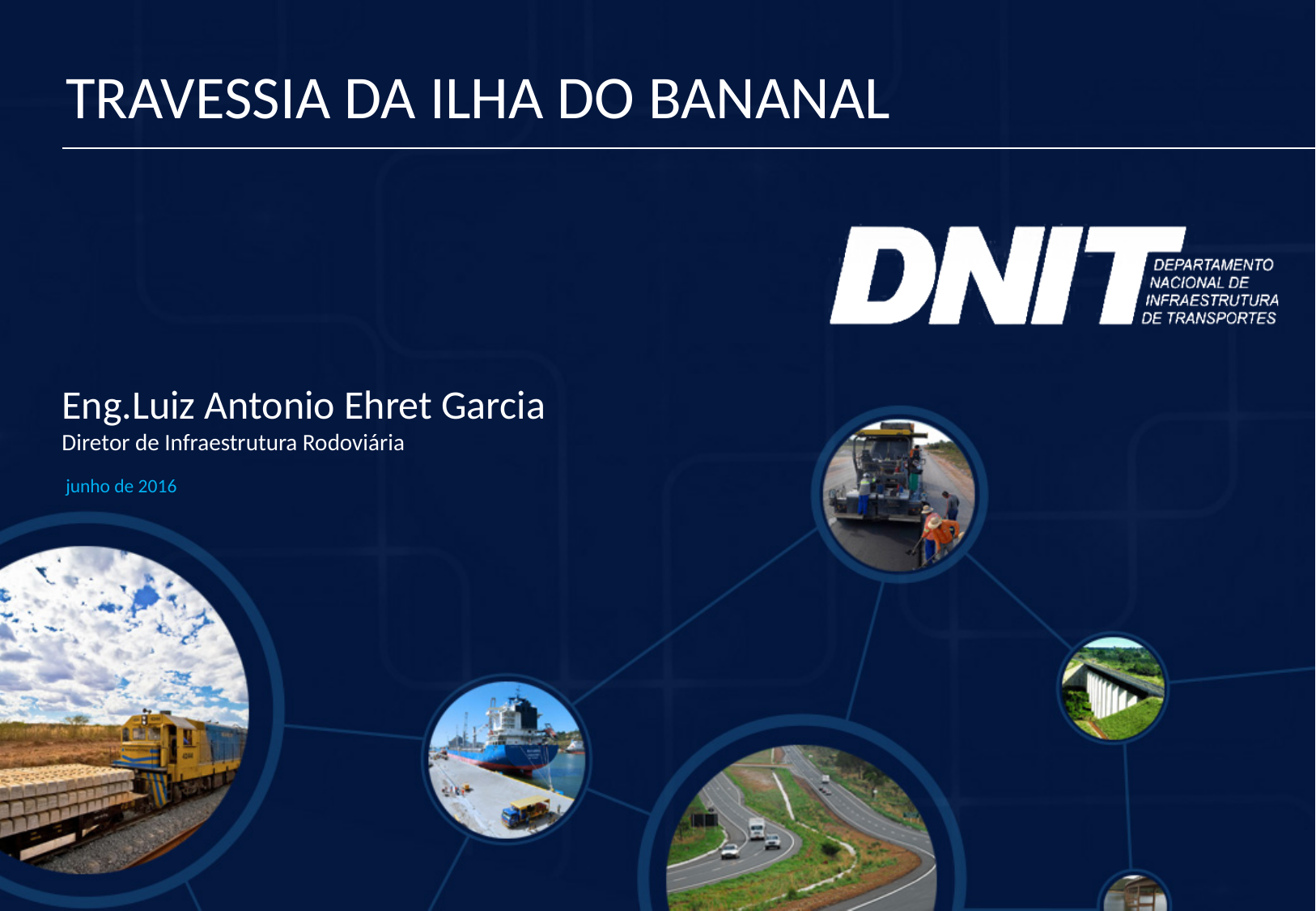

# TRAVESSIA DA ILHA DO BANANAL
Eng.Luiz Antonio Ehret Garcia
Diretor de Infraestrutura Rodoviária

junho de 2016